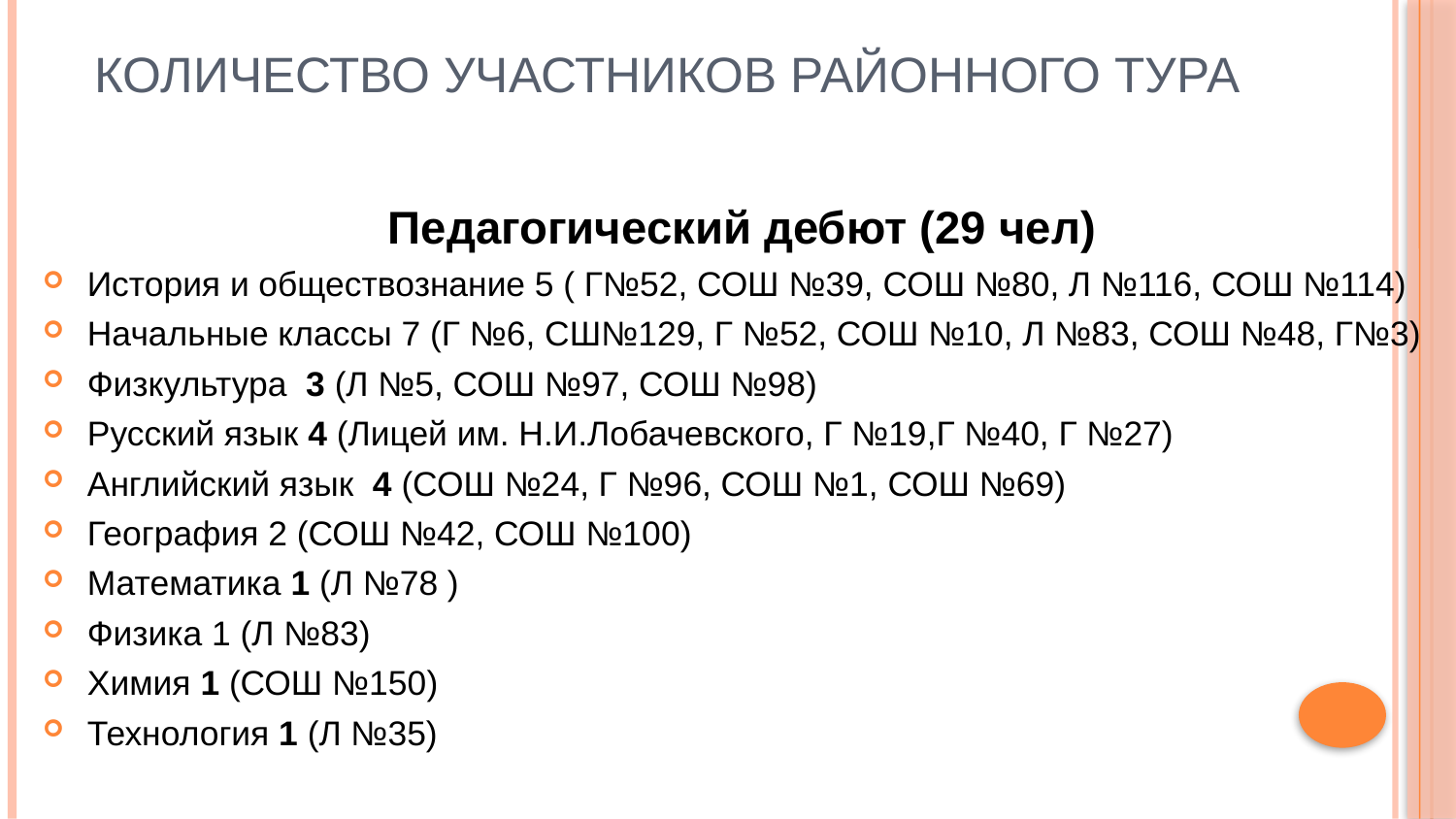

# Количество участников районного тура
Педагогический дебют (29 чел)
История и обществознание 5 ( Г№52, СОШ №39, СОШ №80, Л №116, СОШ №114)
Начальные классы 7 (Г №6, СШ№129, Г №52, СОШ №10, Л №83, СОШ №48, Г№3)
Физкультура  3 (Л №5, СОШ №97, СОШ №98)
Русский язык 4 (Лицей им. Н.И.Лобачевского, Г №19,Г №40, Г №27)
Английский язык  4 (СОШ №24, Г №96, СОШ №1, СОШ №69)
География 2 (СОШ №42, СОШ №100)
Математика 1 (Л №78 )
Физика 1 (Л №83)
Химия 1 (СОШ №150)
Технология 1 (Л №35)